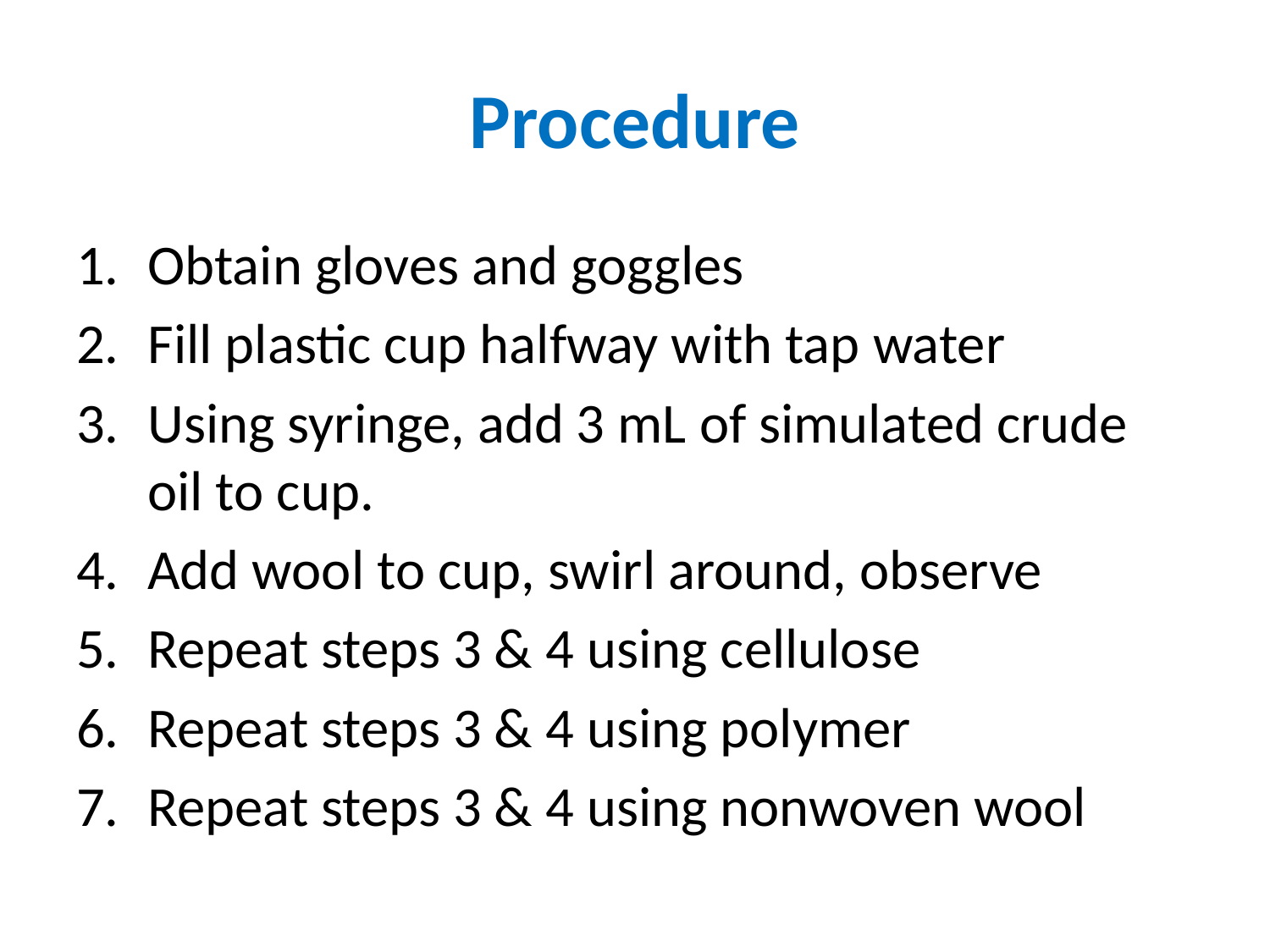

# Procedure
Obtain gloves and goggles
Fill plastic cup halfway with tap water
Using syringe, add 3 mL of simulated crude oil to cup.
Add wool to cup, swirl around, observe
Repeat steps 3 & 4 using cellulose
Repeat steps 3 & 4 using polymer
Repeat steps 3 & 4 using nonwoven wool